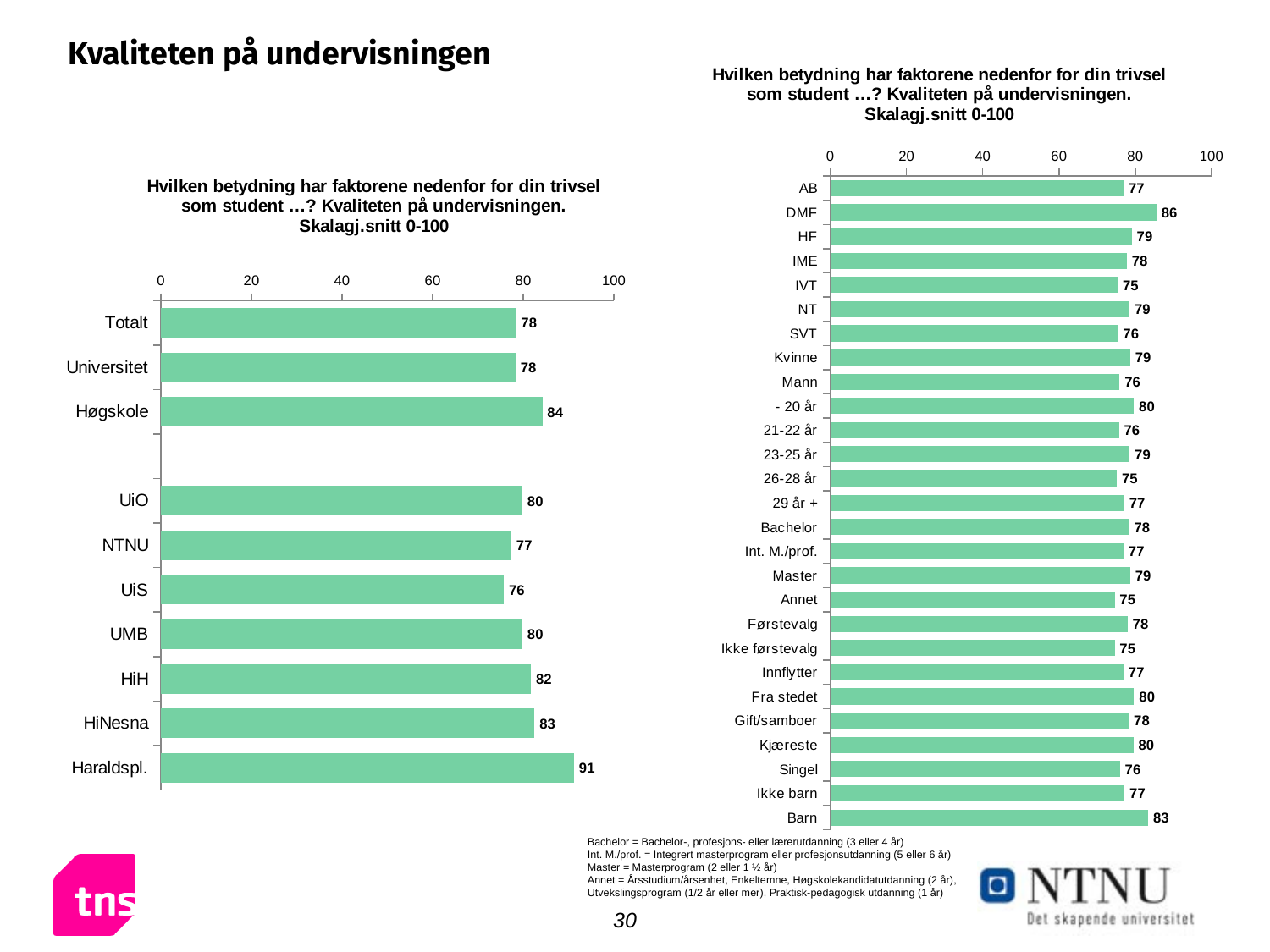

# Kvaliteten på undervisningen

### Chart: Hvilken betydning har faktorene nedenfor for din trivsel som student …? Kvaliteten på undervisningen. Skalagj.snitt 0-100

| Category | 3 ganger i uka eller mer |
|---|---|
| AB | 77.0 |
| DMF | 85.6 |
| HF | 79.1 |
| IME | 77.8 |
| IVT | 75.4 |
| NT | 78.5 |
| SVT | 75.5 |
| Kvinne | 78.7 |
| Mann | 75.9 |
| - 20 år | 79.66671571614246 |
| 21-22 år | 75.72050849109795 |
| 23-25 år | 78.54570626768559 |
| 26-28 år | 75.1482803617587 |
| 29 år + | 77.09463679226732 |
| Bachelor | 78.4 |
| Int. M./prof. | 76.9 |
| Master | 78.7 |
| Annet | 74.6 |
| Førstevalg | 78.0 |
| Ikke førstevalg | 74.6 |
| Innflytter | 76.9 |
| Fra stedet | 79.7 |
| Gift/samboer | 78.3 |
| Kjæreste | 79.5 |
| Singel | 76.0 |
| Ikke barn | 77.2 |
| Barn | 83.4 |

### Chart: Hvilken betydning har faktorene nedenfor for din trivsel som student …? Kvaliteten på undervisningen. Skalagj.snitt 0-100

| Category | Stor positiv betydning  |
|---|---|
| Totalt | 78.4 |
| Universitet | 78.3 |
| Høgskole | 84.2 |
|  | None |
| UiO | 79.8 |
| NTNU | 77.4 |
| UiS | 75.7 |
| UMB | 79.8 |
| HiH | 81.7 |
| HiNesna | 82.5 |
| Haraldspl. | 91.2 |
Bachelor = Bachelor-, profesjons- eller lærerutdanning (3 eller 4 år)
Int. M./prof. = Integrert masterprogram eller profesjonsutdanning (5 eller 6 år)
Master = Masterprogram (2 eller 1 ½ år)
Annet = Årsstudium/årsenhet, Enkeltemne, Høgskolekandidatutdanning (2 år), Utvekslingsprogram (1/2 år eller mer), Praktisk-pedagogisk utdanning (1 år)